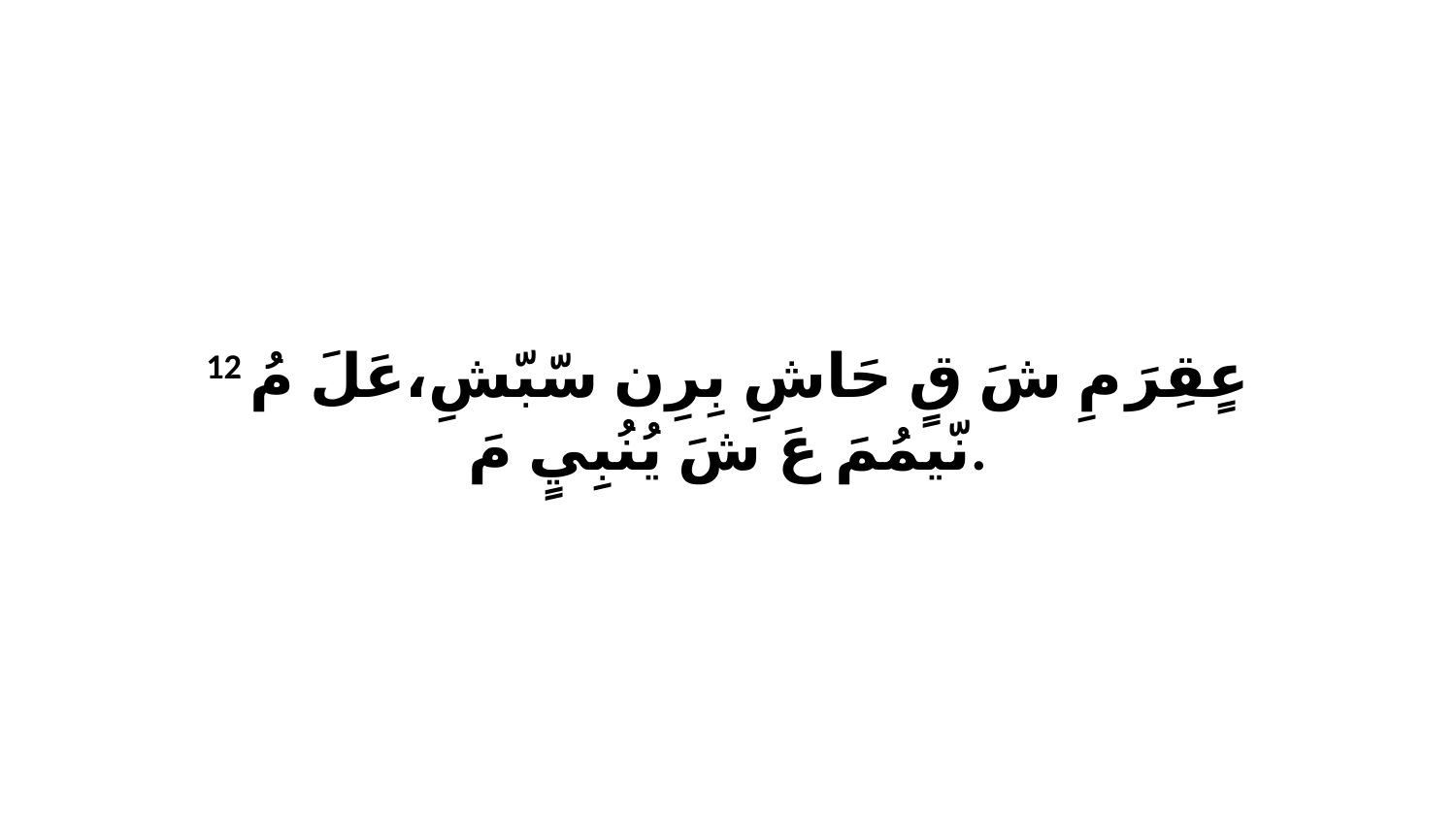

12 عٍقِرَ مِ شَ قٍ حَاشِ بِرِن سّبّشِ،عَلَ مُ نّيمُمَ عَ شَ يُنُبِيٍ مَ.